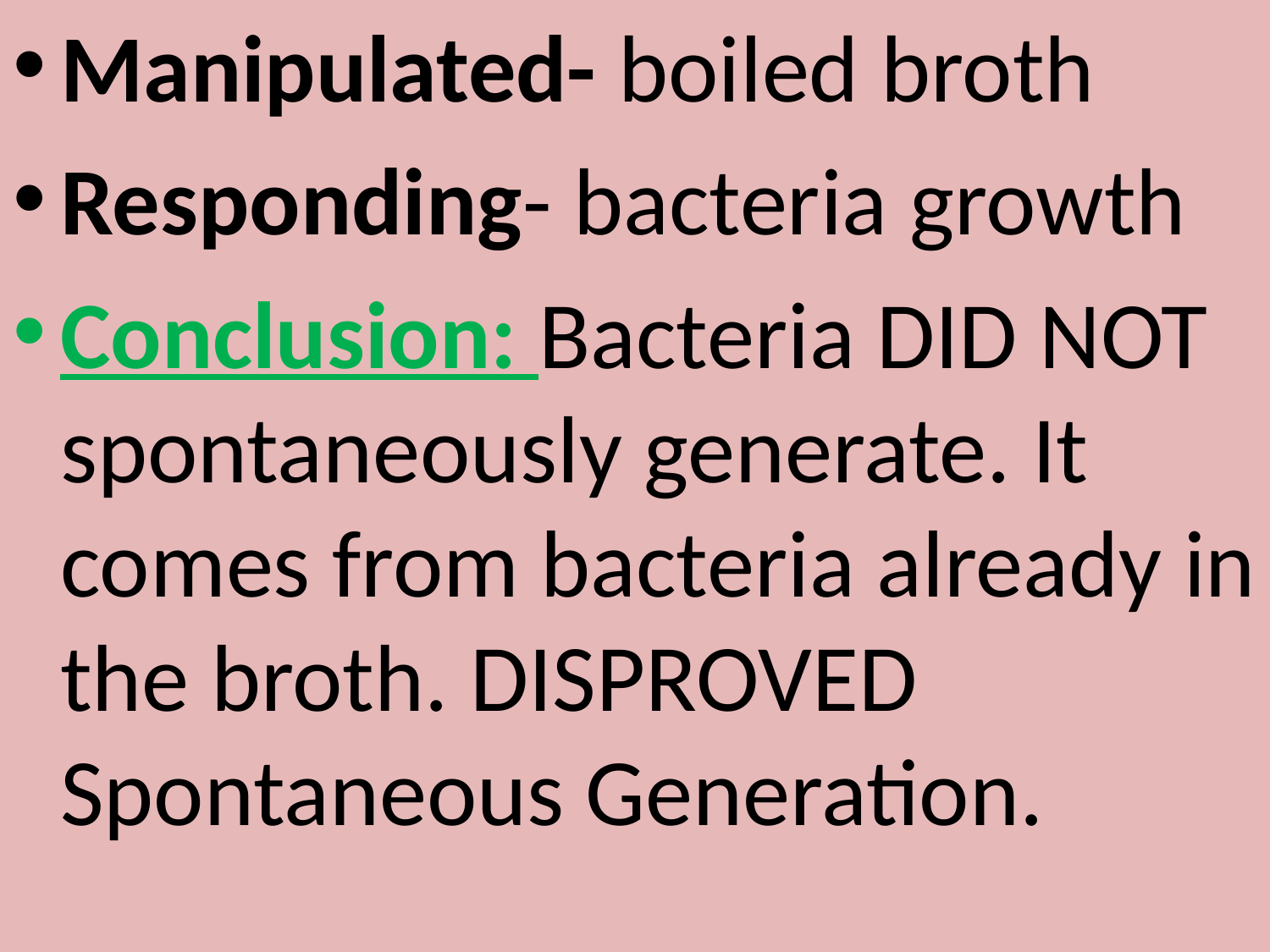

Manipulated- boiled broth
Responding- bacteria growth
Conclusion: Bacteria DID NOT spontaneously generate. It comes from bacteria already in the broth. DISPROVED Spontaneous Generation.